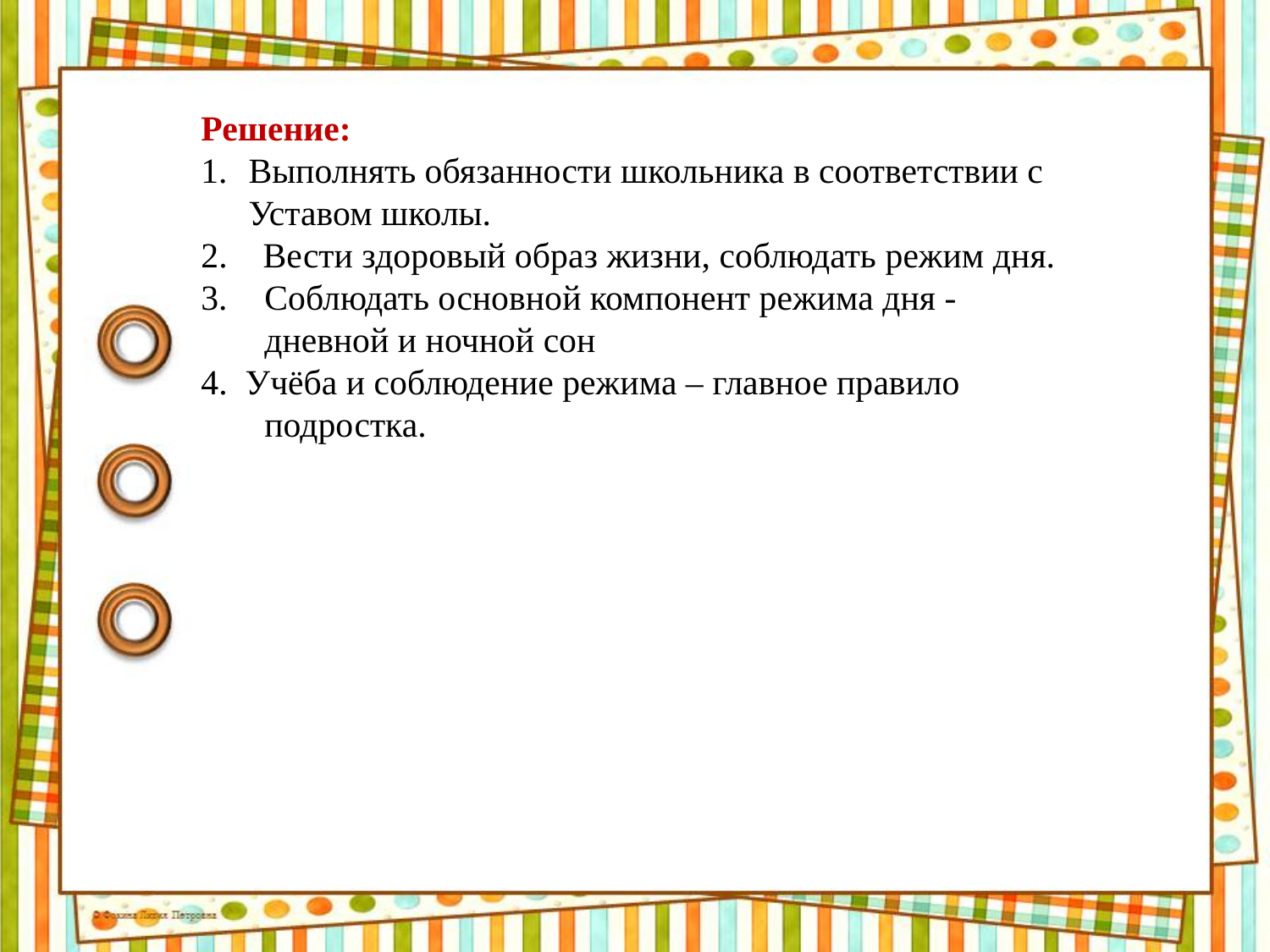

Решение:
Выполнять обязанности школьника в соответствии с Уставом школы.
2.    Вести здоровый образ жизни, соблюдать режим дня.
Соблюдать основной компонент режима дня -  дневной и ночной сон
4.  Учёба и соблюдение режима – главное правило подростка.